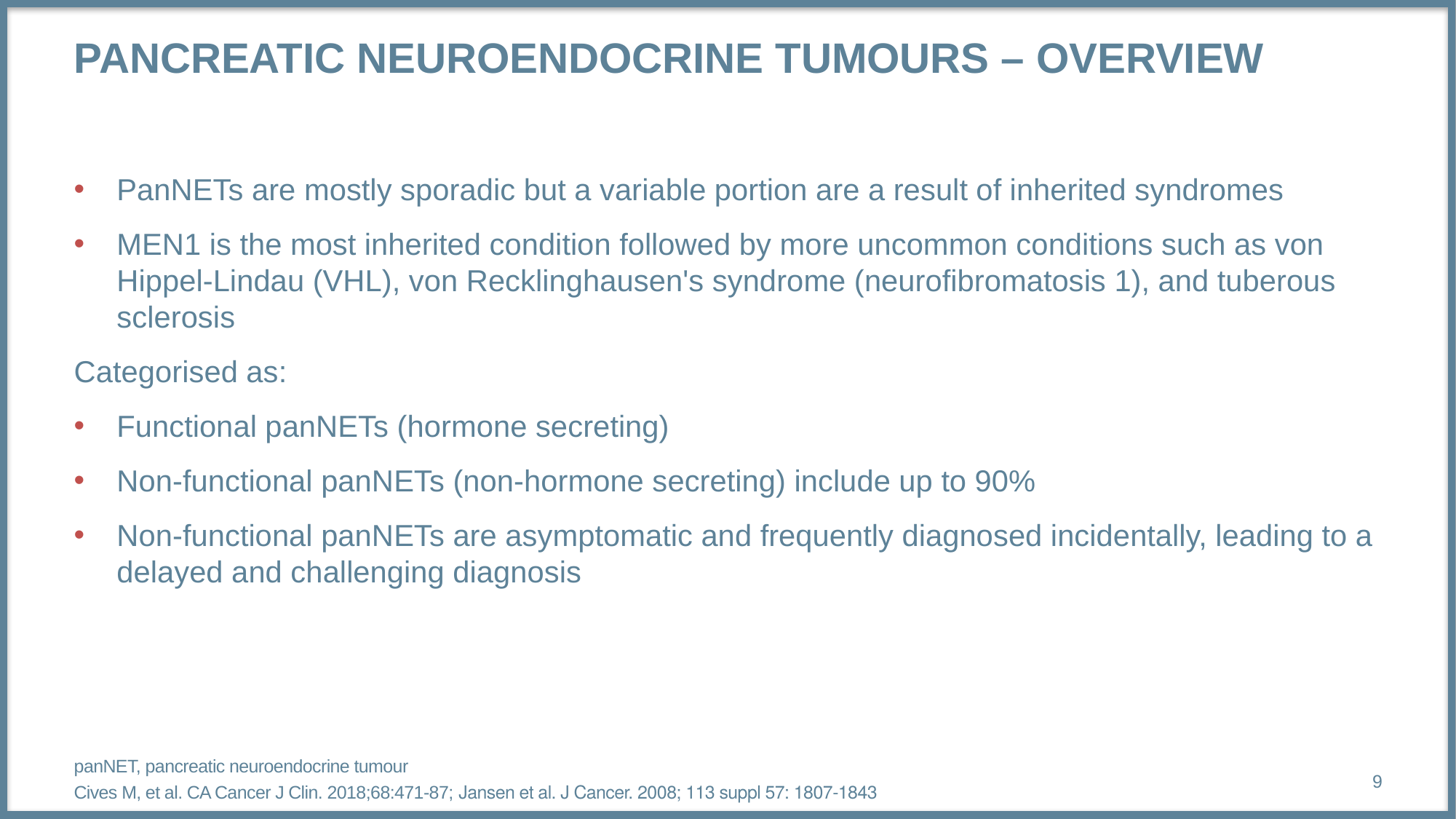

# PANCREATIC NEUROENDOCRINE TUMOURS – OVERVIEW
PanNETs are mostly sporadic but a variable portion are a result of inherited syndromes
MEN1 is the most inherited condition followed by more uncommon conditions such as von Hippel-Lindau (VHL), von Recklinghausen's syndrome (neurofibromatosis 1), and tuberous sclerosis
Categorised as:
Functional panNETs (hormone secreting)
Non-functional panNETs (non-hormone secreting) include up to 90%
Non-functional panNETs are asymptomatic and frequently diagnosed incidentally, leading to a delayed and challenging diagnosis

panNET, pancreatic neuroendocrine tumour
Cives M, et al. CA Cancer J Clin. 2018;68:471-87; Jansen et al. J Cancer. 2008; 113 suppl 57: 1807-1843
9